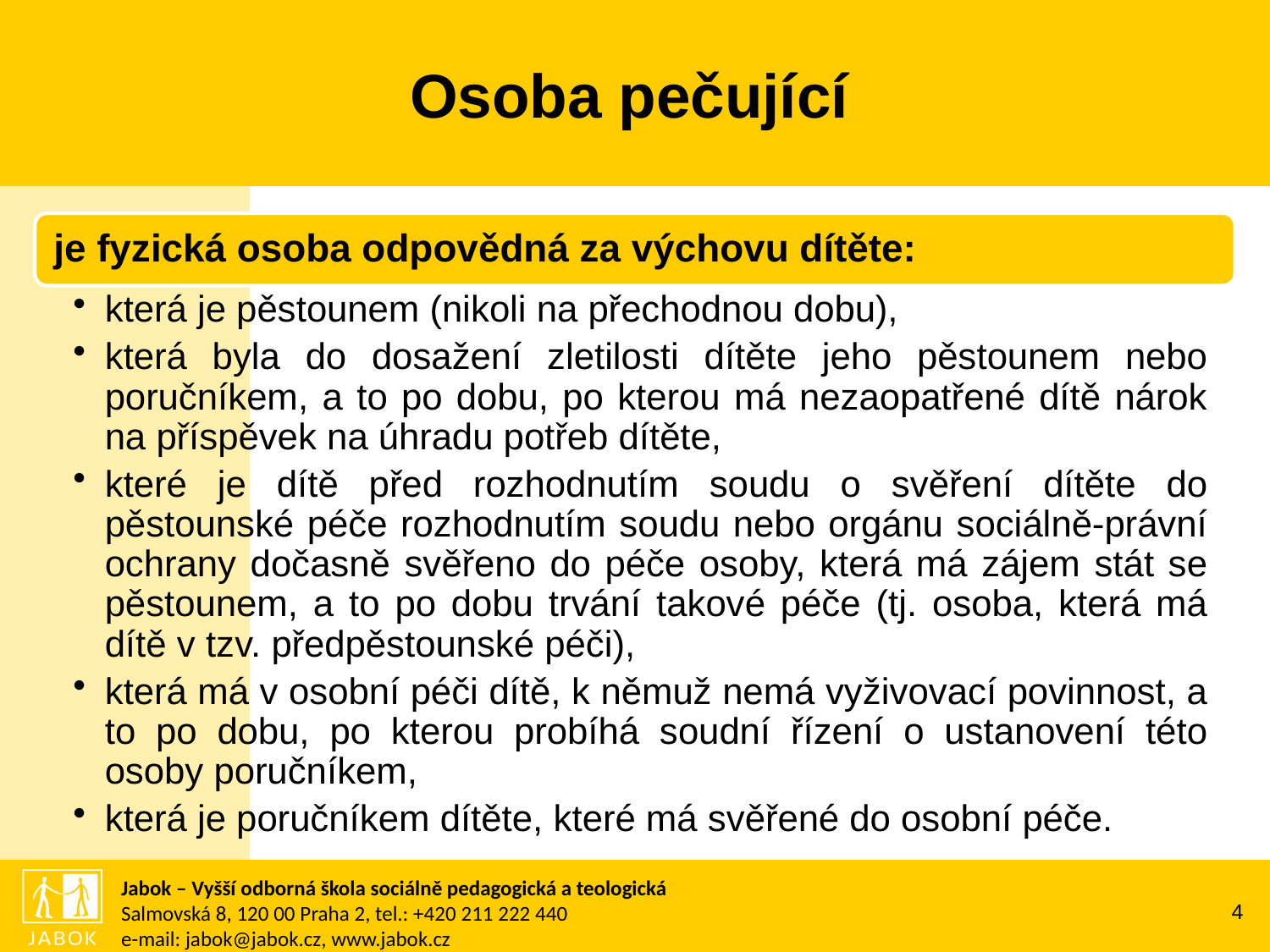

# Osoba pečující
je fyzická osoba odpovědná za výchovu dítěte:
která je pěstounem (nikoli na přechodnou dobu),
která byla do dosažení zletilosti dítěte jeho pěstounem nebo poručníkem, a to po dobu, po kterou má nezaopatřené dítě nárok na příspěvek na úhradu potřeb dítěte,
které je dítě před rozhodnutím soudu o svěření dítěte do pěstounské péče rozhodnutím soudu nebo orgánu sociálně-právní ochrany dočasně svěřeno do péče osoby, která má zájem stát se pěstounem, a to po dobu trvání takové péče (tj. osoba, která má dítě v tzv. předpěstounské péči),
která má v osobní péči dítě, k němuž nemá vyživovací povinnost, a to po dobu, po kterou probíhá soudní řízení o ustanovení této osoby poručníkem,
která je poručníkem dítěte, které má svěřené do osobní péče.